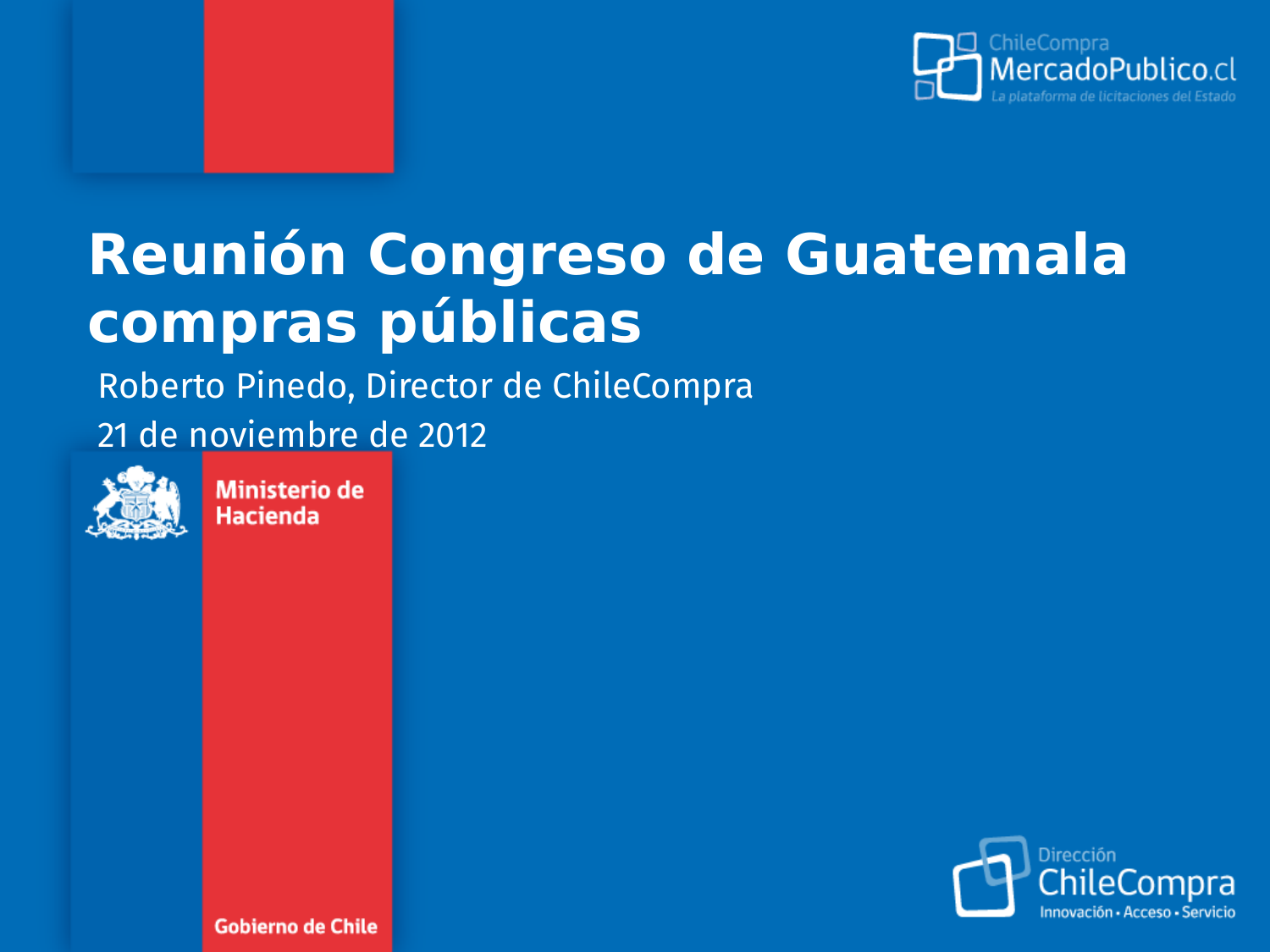

# Reunión Congreso de Guatemala compras públicas
Roberto Pinedo, Director de ChileCompra
21 de noviembre de 2012